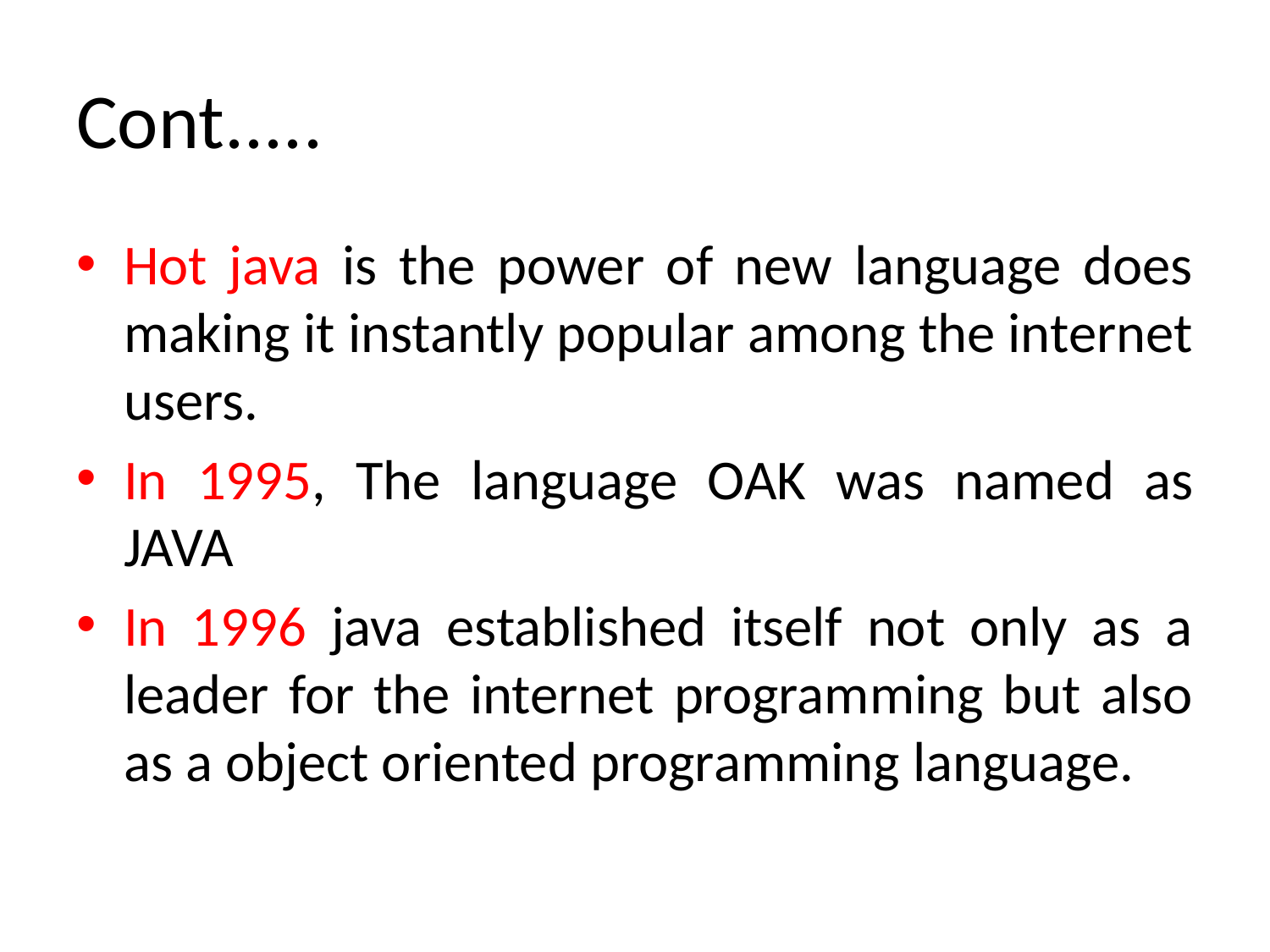

# Cont.....
Hot java is the power of new language does making it instantly popular among the internet users.
In 1995, The language OAK was named as JAVA
In 1996 java established itself not only as a leader for the internet programming but also as a object oriented programming language.